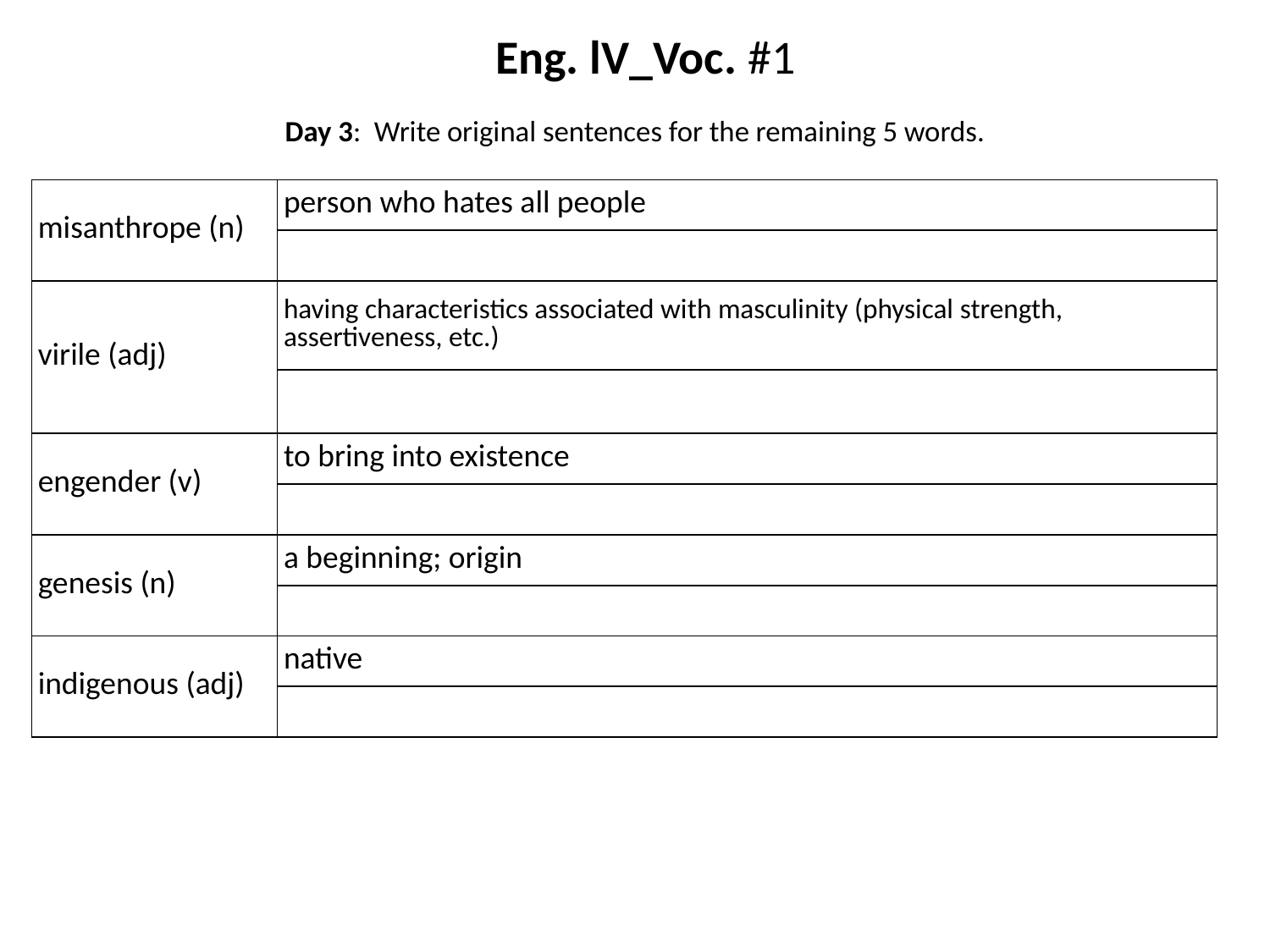

Eng. lV_Voc. #1
# Day 3:  Write original sentences for the remaining 5 words.
| misanthrope (n) | person who hates all people |
| --- | --- |
|  |  |
| virile (adj) | having characteristics associated with masculinity (physical strength, assertiveness, etc.) |
|  |  |
| engender (v) | to bring into existence |
|  |  |
| genesis (n) | a beginning; origin |
|  |  |
| indigenous (adj) | native |
|  |  |